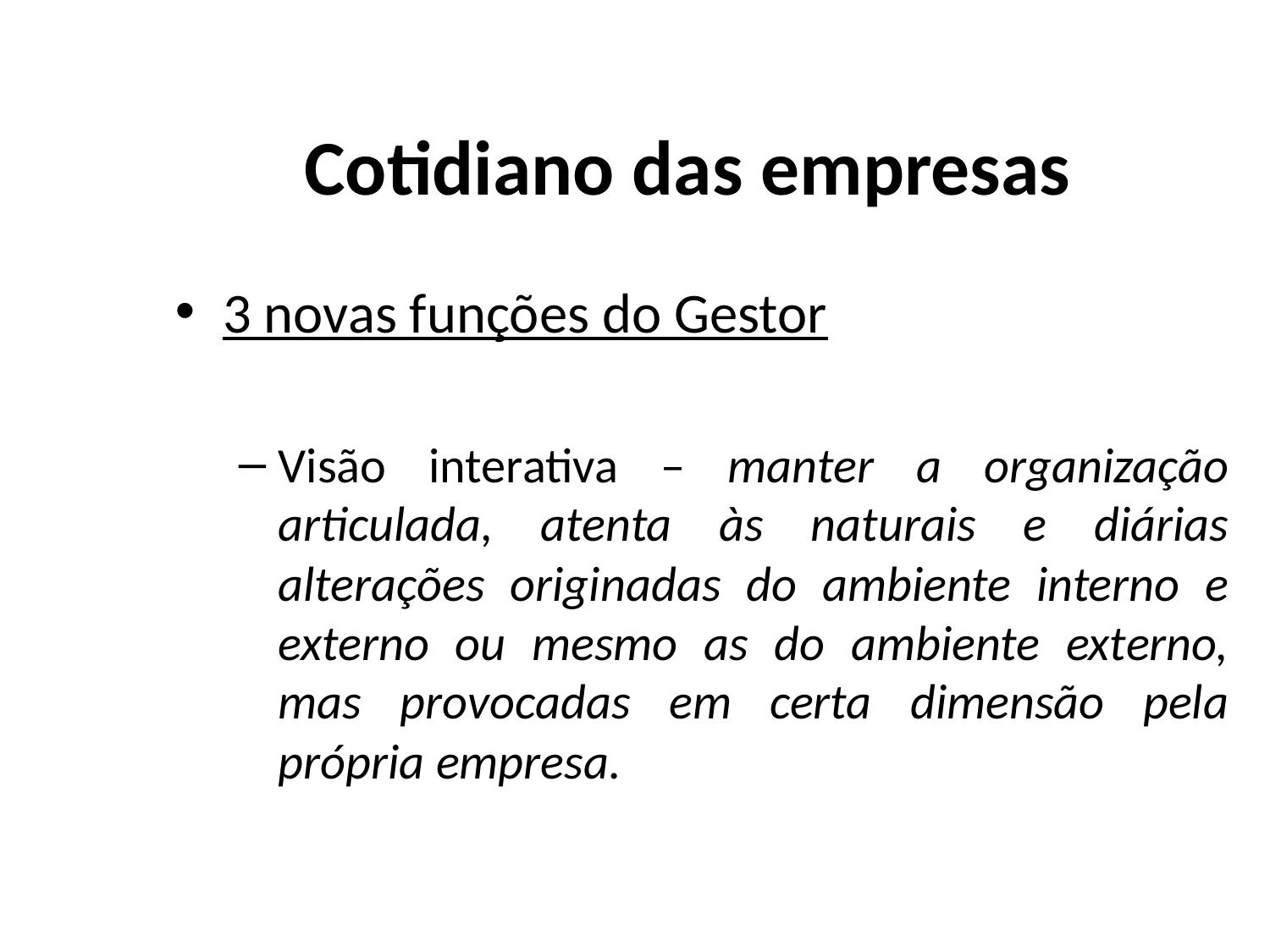

# Cotidiano das empresas
3 novas funções do Gestor

Visão interativa – manter a organização articulada, atenta às naturais e diárias alterações originadas do ambiente interno e externo ou mesmo as do ambiente externo, mas provocadas em certa dimensão pela própria empresa.